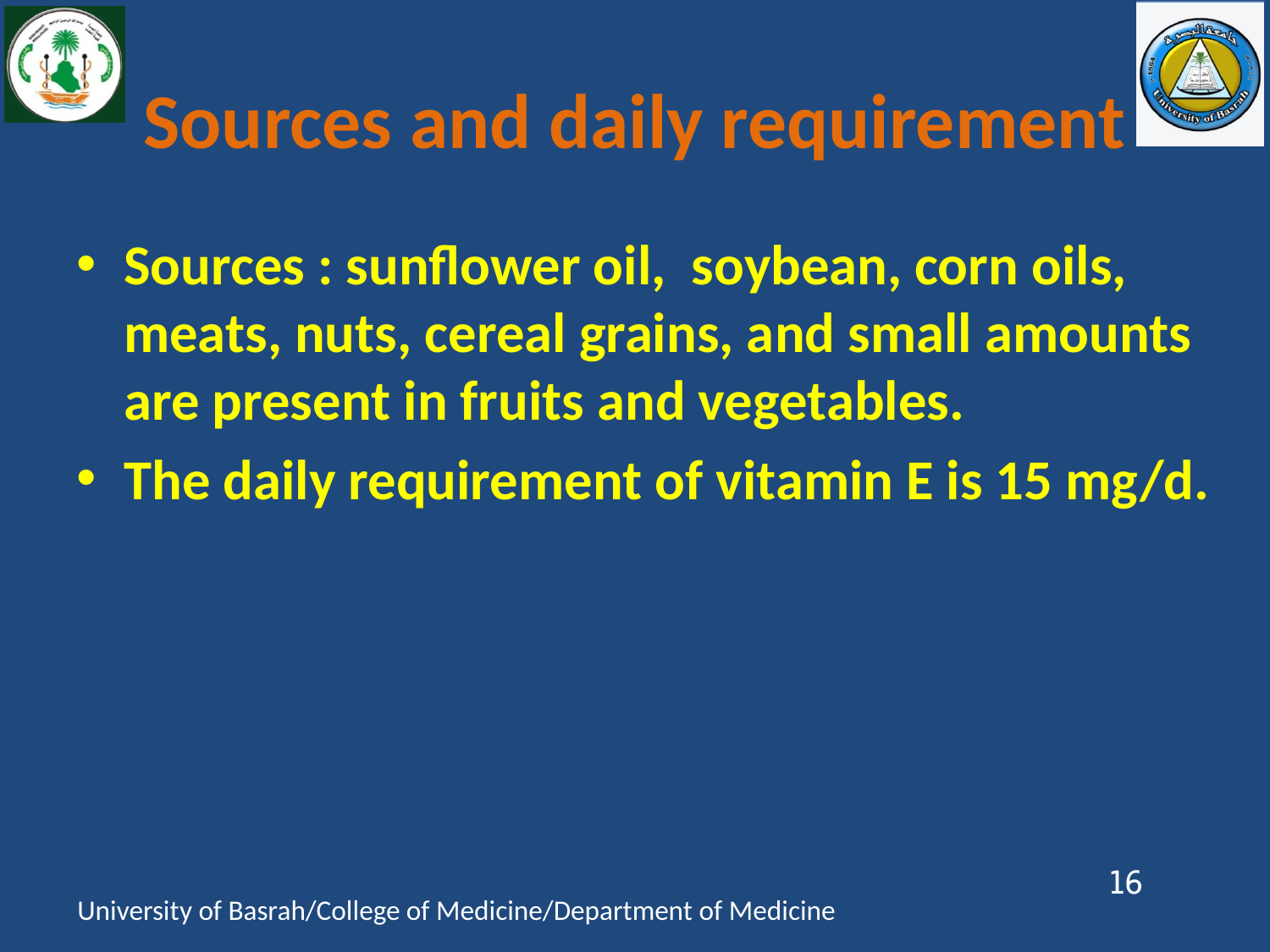

# Sources and daily requirement
Sources : sunflower oil,  soybean, corn oils, meats, nuts, cereal grains, and small amounts are present in fruits and vegetables.
The daily requirement of vitamin E is 15 mg/d.
16
University of Basrah/College of Medicine/Department of Medicine